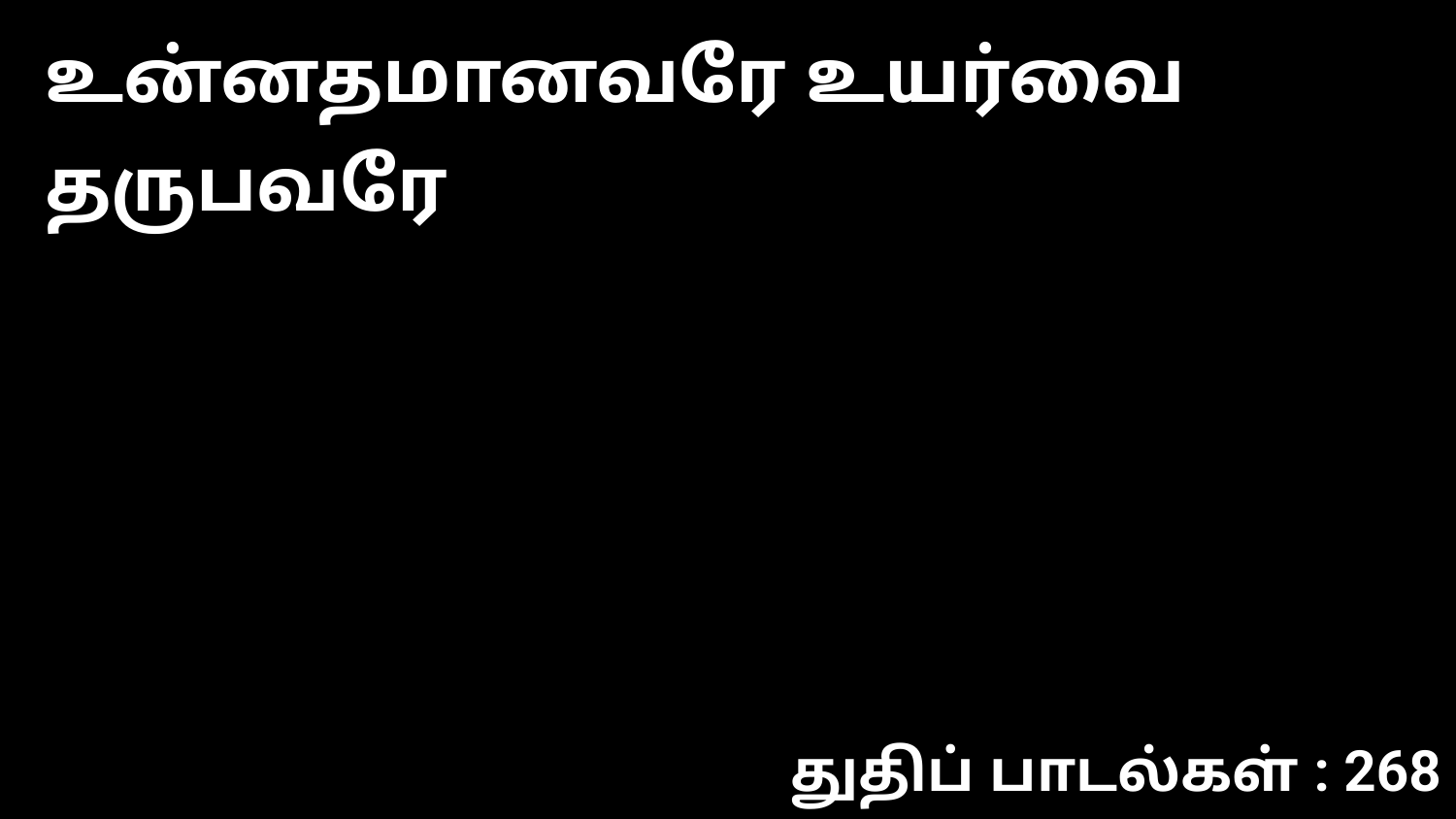

உன்னதமானவரே உயர்வை தருபவரே
துதிப் பாடல்கள் : 268